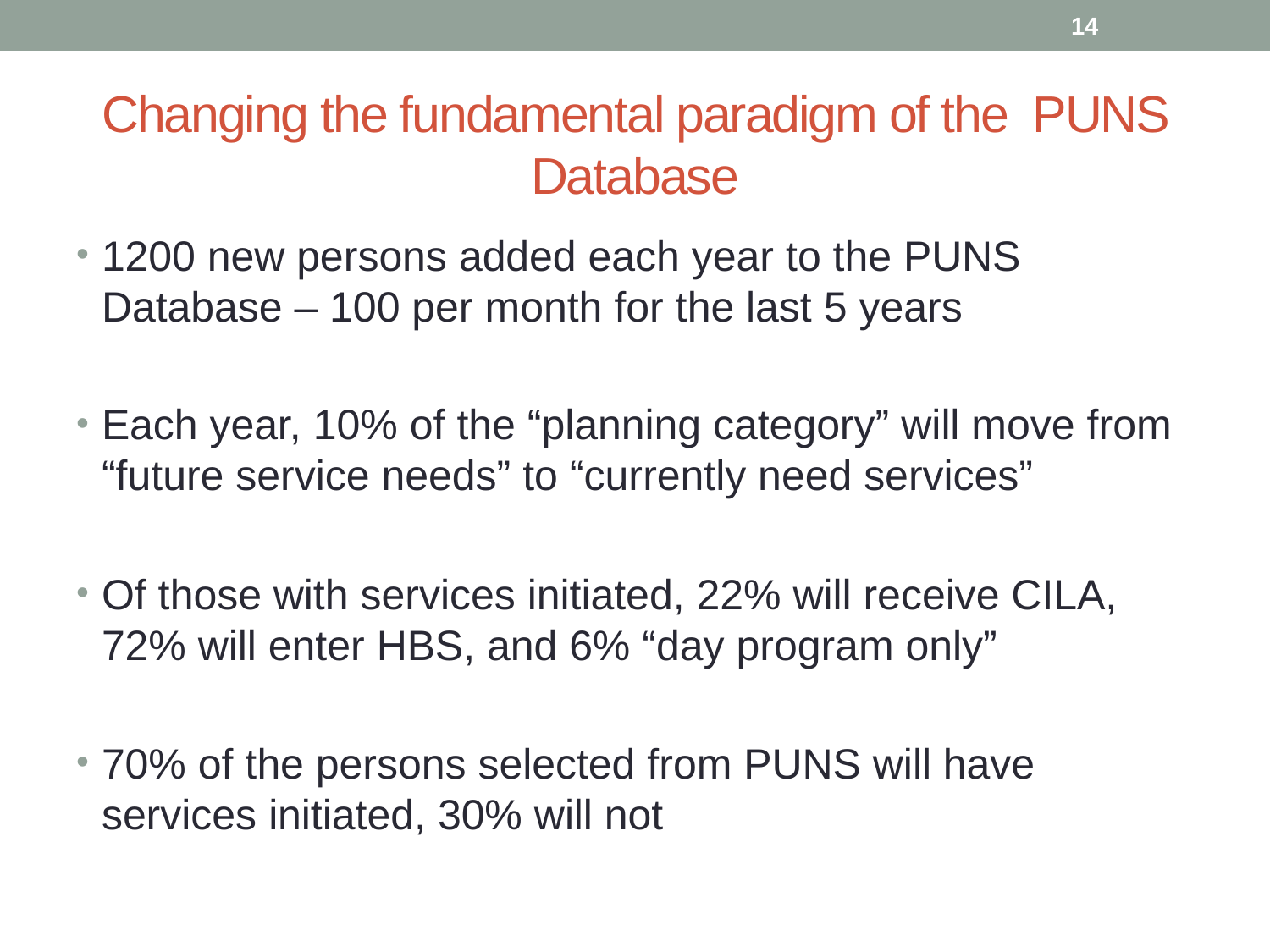

14
# Changing the fundamental paradigm of the  PUNS Database
1200 new persons added each year to the PUNS Database – 100 per month for the last 5 years

Each year, 10% of the “planning category” will move from “future service needs” to “currently need services”

Of those with services initiated, 22% will receive CILA, 72% will enter HBS, and 6% “day program only”

70% of the persons selected from PUNS will have services initiated, 30% will not